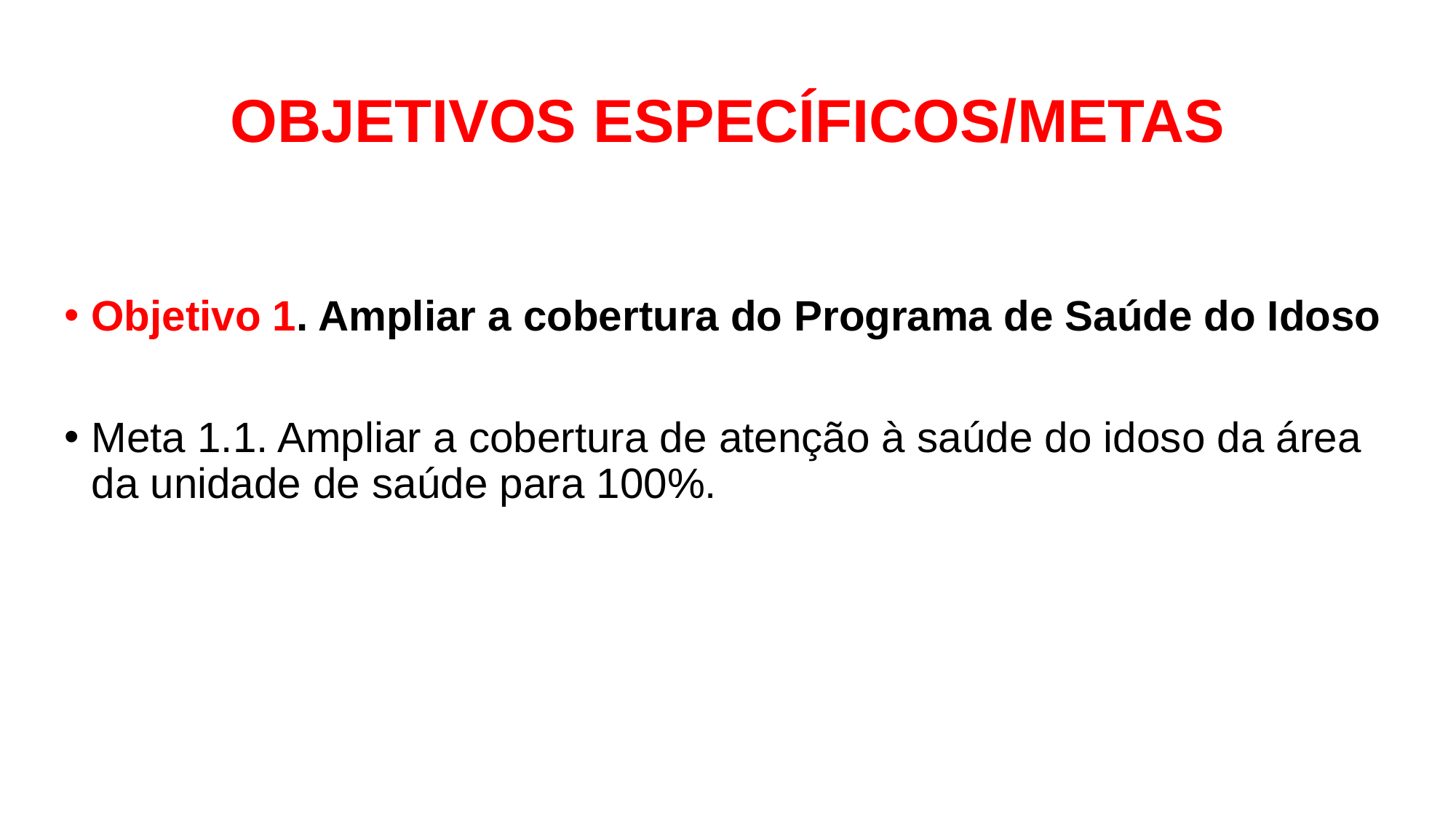

# OBJETIVOS ESPECÍFICOS/METAS

Objetivo 1. Ampliar a cobertura do Programa de Saúde do Idoso

Meta 1.1. Ampliar a cobertura de atenção à saúde do idoso da área da unidade de saúde para 100%.